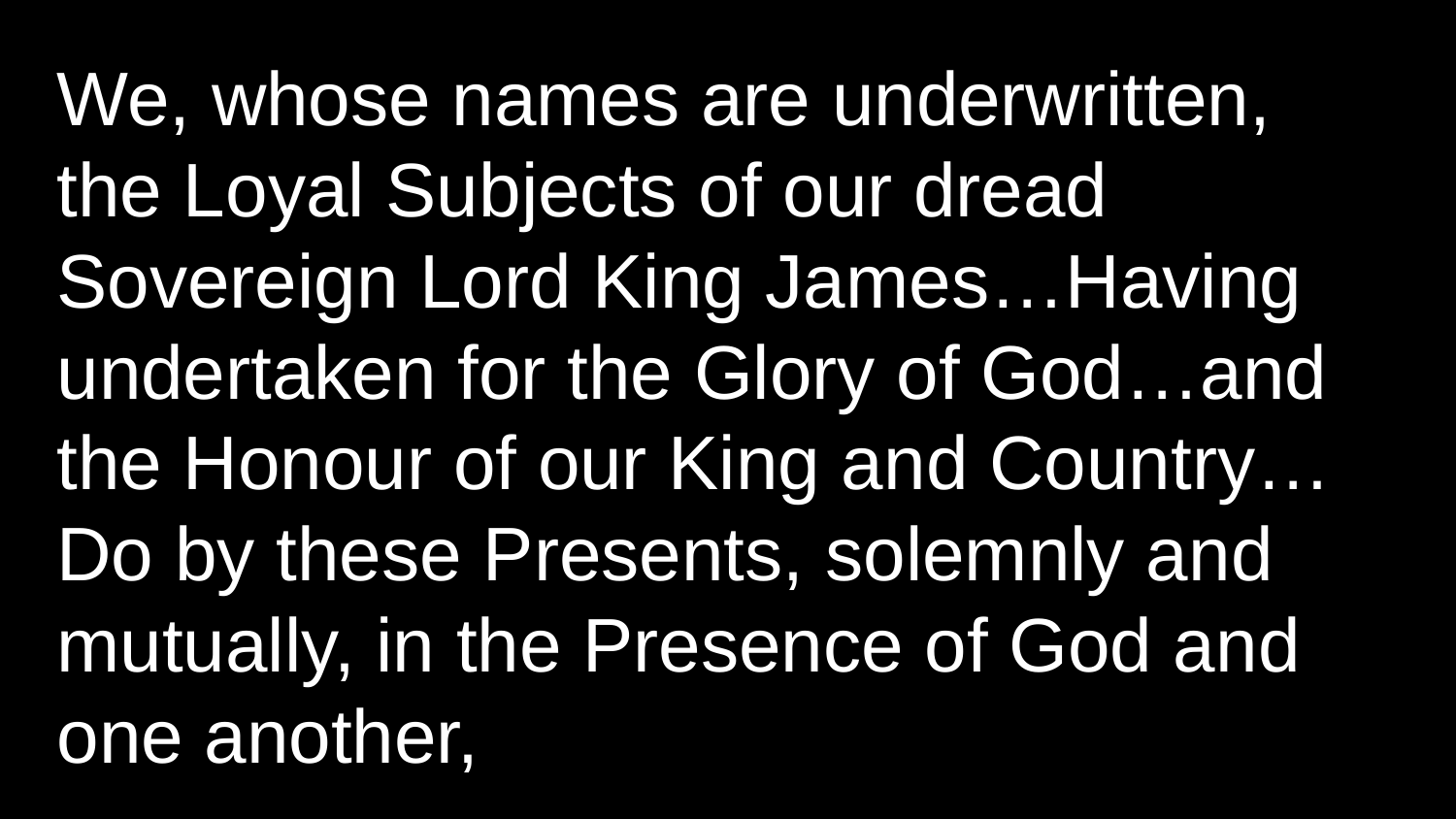

We, whose names are underwritten, the Loyal Subjects of our dread Sovereign Lord King James…Having undertaken for the Glory of God…and the Honour of our King and Country…Do by these Presents, solemnly and mutually, in the Presence of God and one another,